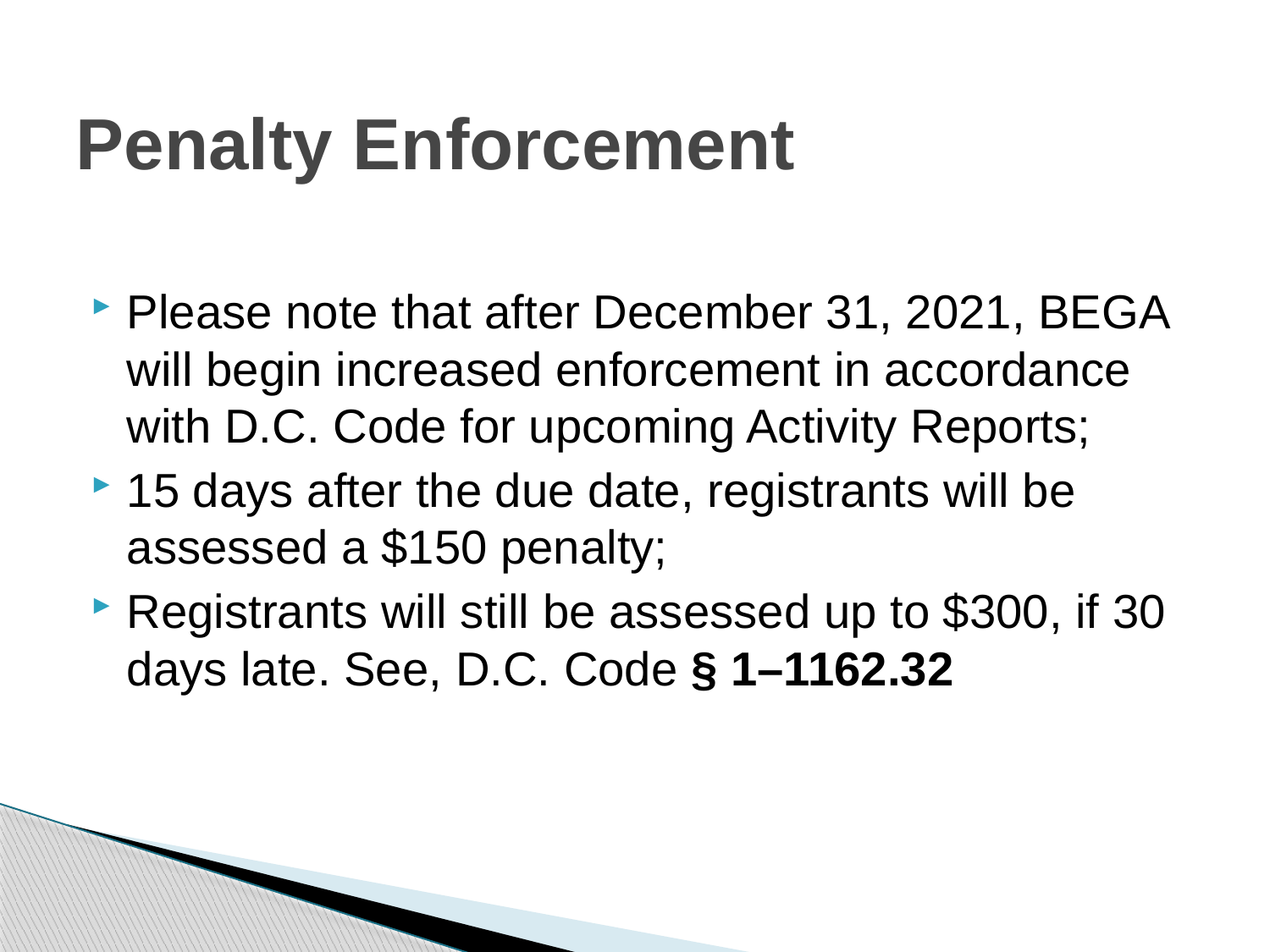

# Penalty Enforcement
Please note that after December 31, 2021, BEGA will begin increased enforcement in accordance with D.C. Code for upcoming Activity Reports;
15 days after the due date, registrants will be assessed a $150 penalty;
Registrants will still be assessed up to $300, if 30 days late. See, D.C. Code § 1–1162.32